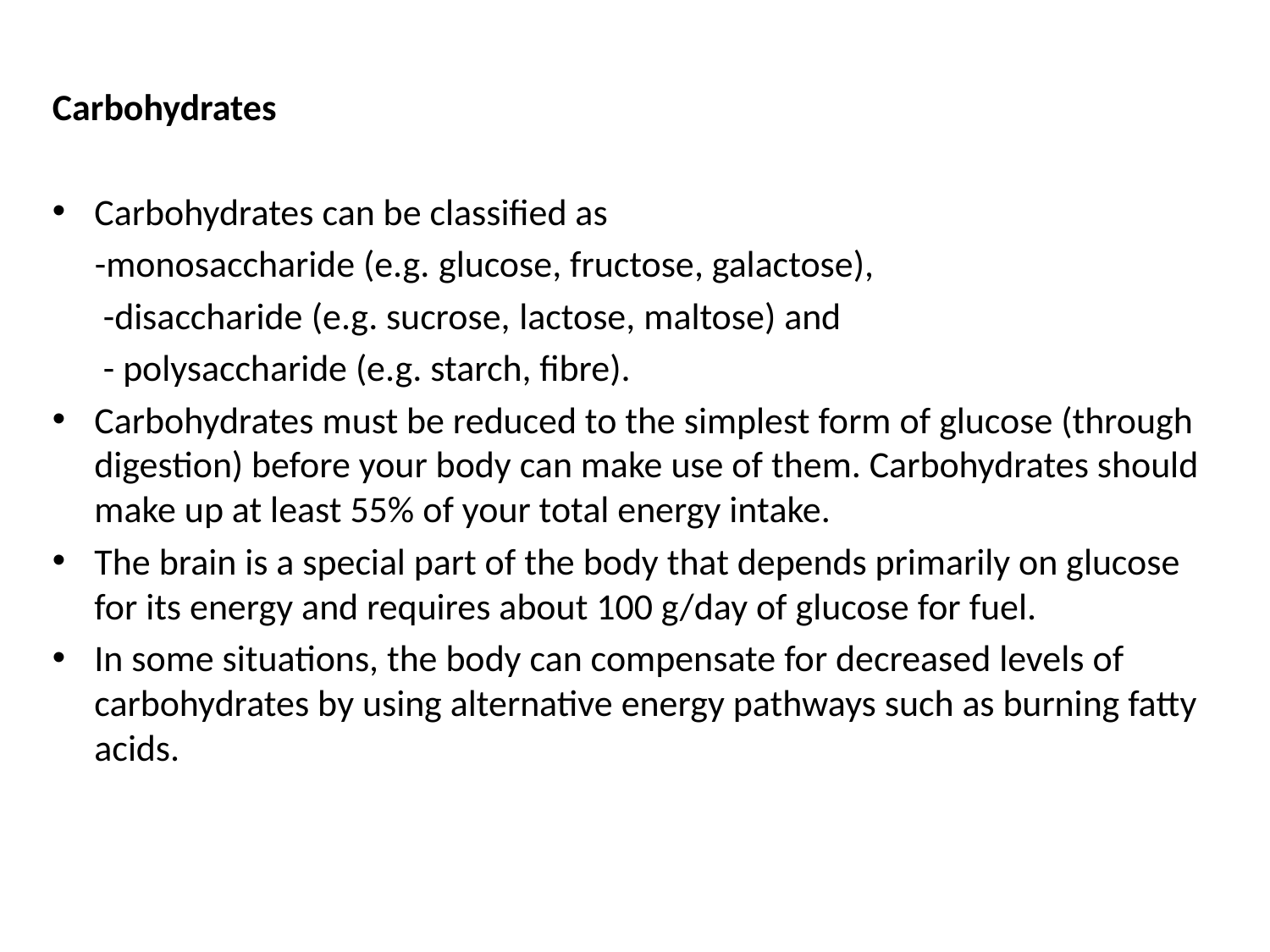

Carbohydrates

Carbohydrates can be classified as
     -monosaccharide (e.g. glucose, fructose, galactose),
      -disaccharide (e.g. sucrose, lactose, maltose) and
      - polysaccharide (e.g. starch, fibre).
Carbohydrates must be reduced to the simplest form of glucose (through digestion) before your body can make use of them. Carbohydrates should make up at least 55% of your total energy intake.
The brain is a special part of the body that depends primarily on glucose for its energy and requires about 100 g/day of glucose for fuel.
In some situations, the body can compensate for decreased levels of carbohydrates by using alternative energy pathways such as burning fatty acids.